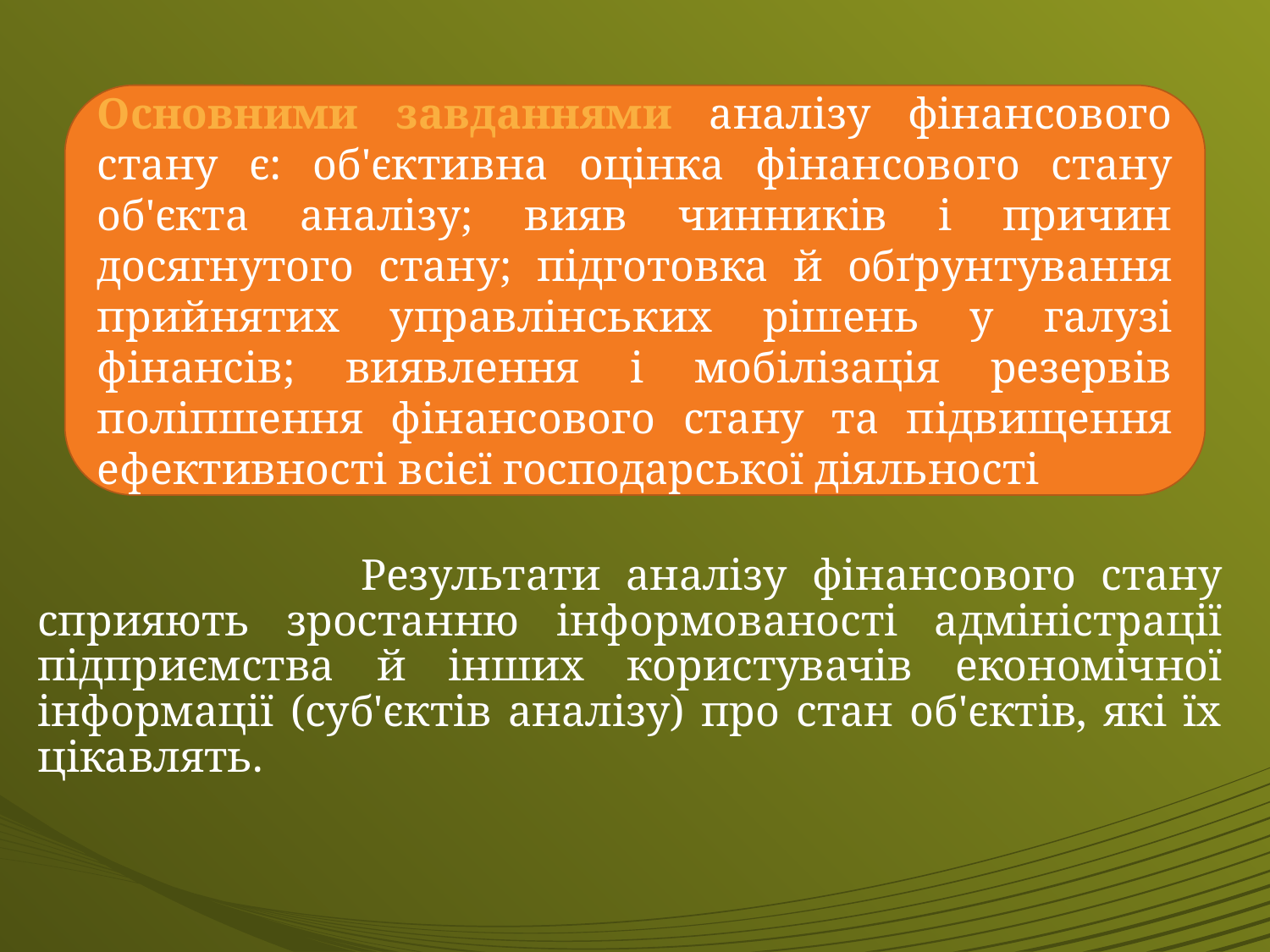

Результати аналізу фінансового стану сприяють зростанню інфор­мованості адміністрації підприємства й інших користувачів економічної інформації (суб'єктів аналізу) про стан об'єктів, які їх цікавлять.
Основними завданнями аналізу фінансового стану є: об'єктивна оцінка фінансового стану об'єкта аналізу; вияв чинників і причин досягнутого стану; підготовка й обґрунтування прийнятих управлінських рішень у галузі фінансів; виявлення і мобілізація резервів поліпшення фінансового стану та підвищення ефективності всієї господарської діяль­ності